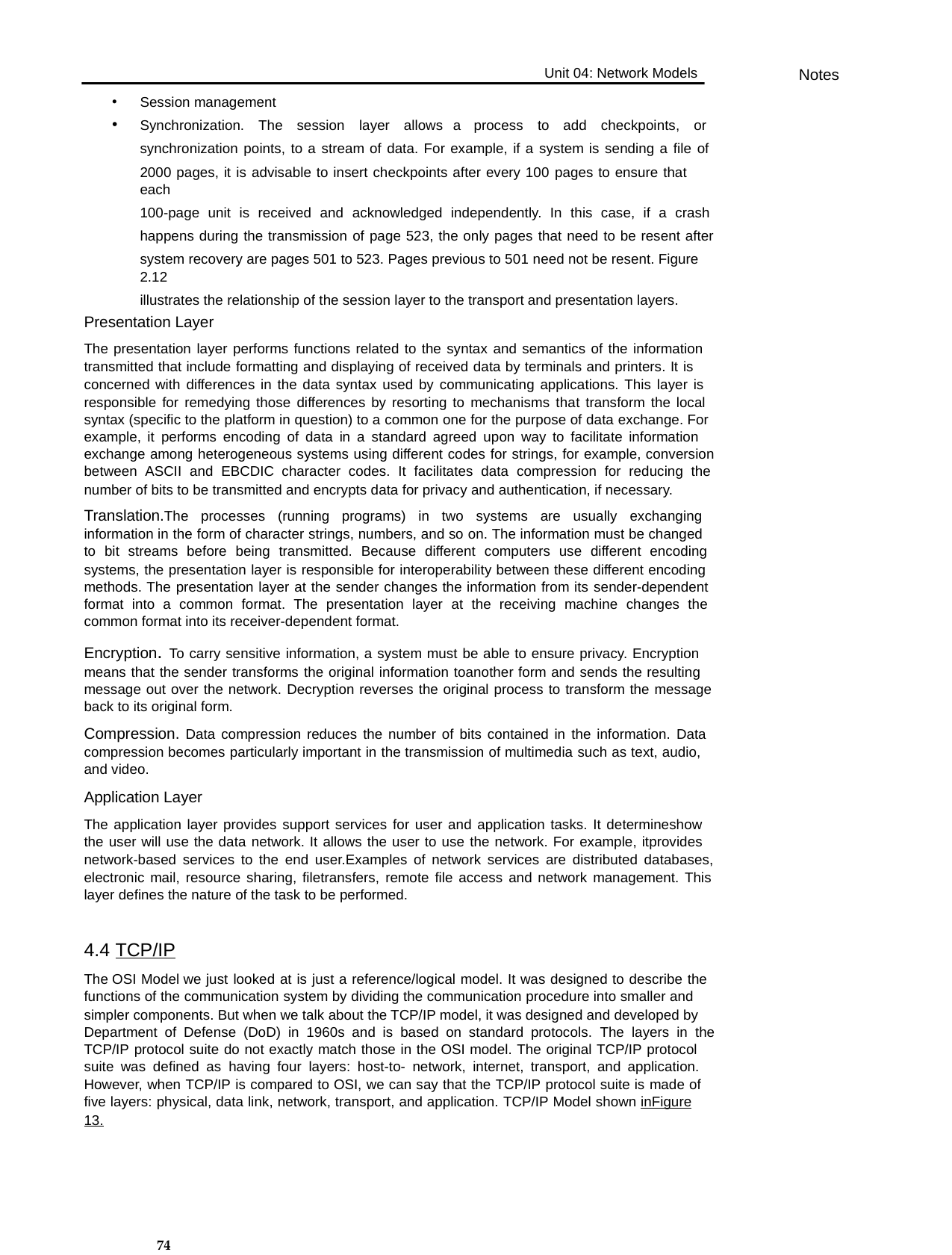

Unit 04: Network Models
Notes

•
Session management
•
Synchronization. The session layer allows
a
process to add checkpoints, or
synchronization points, to a stream of data. For example, if a system is sending a file of
2000 pages, it is advisable to insert checkpoints after every 100 pages to ensure that each
100-page unit is received and acknowledged independently. In this case, if a crash
happens during the transmission of page 523, the only pages that need to be resent after
system recovery are pages 501 to 523. Pages previous to 501 need not be resent. Figure 2.12
illustrates the relationship of the session layer to the transport and presentation layers.
Presentation Layer
The presentation layer performs functions related to the syntax and semantics of the information
transmitted that include formatting and displaying of received data by terminals and printers. It is
concerned with differences in the data syntax used by communicating applications. This layer is
responsible for remedying those differences by resorting to mechanisms that transform the local
syntax (specific to the platform in question) to a common one for the purpose of data exchange. For
example, it performs encoding of data in a standard agreed upon way to facilitate information
exchange among heterogeneous systems using different codes for strings, for example, conversion
between ASCII and EBCDIC character codes. It facilitates data compression for reducing the
number of bits to be transmitted and encrypts data for privacy and authentication, if necessary.
Translation.The processes (running programs) in two systems are usually exchanging
information in the form of character strings, numbers, and so on. The information must be changed
to bit streams before being transmitted. Because different computers use different encoding
systems, the presentation layer is responsible for interoperability between these different encoding
methods. The presentation layer at the sender changes the information from its sender-dependent
format into a common format. The presentation layer at the receiving machine changes the
common format into its receiver-dependent format.
Encryption. To carry sensitive information, a system must be able to ensure privacy. Encryption
means that the sender transforms the original information toanother form and sends the resulting
message out over the network. Decryption reverses the original process to transform the message
back to its original form.
Compression. Data compression reduces the number of bits contained in the information. Data
compression becomes particularly important in the transmission of multimedia such as text, audio,
and video.
Application Layer
The application layer provides support services for user and application tasks. It determineshow
the user will use the data network. It allows the user to use the network. For example, itprovides
network-based services to the end user.Examples of network services are distributed databases,
electronic mail, resource sharing, filetransfers, remote file access and network management. This
layer defines the nature of the task to be performed.
4.4 TCP/IP
The OSI Model we just looked at is just a reference/logical model. It was designed to describe the
functions of the communication system by dividing the communication procedure into smaller and
simpler components. But when we talk about the TCP/IP model, it was designed and developed by
Department of Defense (DoD) in 1960s and is based on standard protocols. The layers in the
TCP/IP protocol suite do not exactly match those in the OSI model. The original TCP/IP protocol
suite was defined as having four layers: host-to- network, internet, transport, and application.
However, when TCP/IP is compared to OSI, we can say that the TCP/IP protocol suite is made of
five layers: physical, data link, network, transport, and application. TCP/IP Model shown inFigure
13.
74